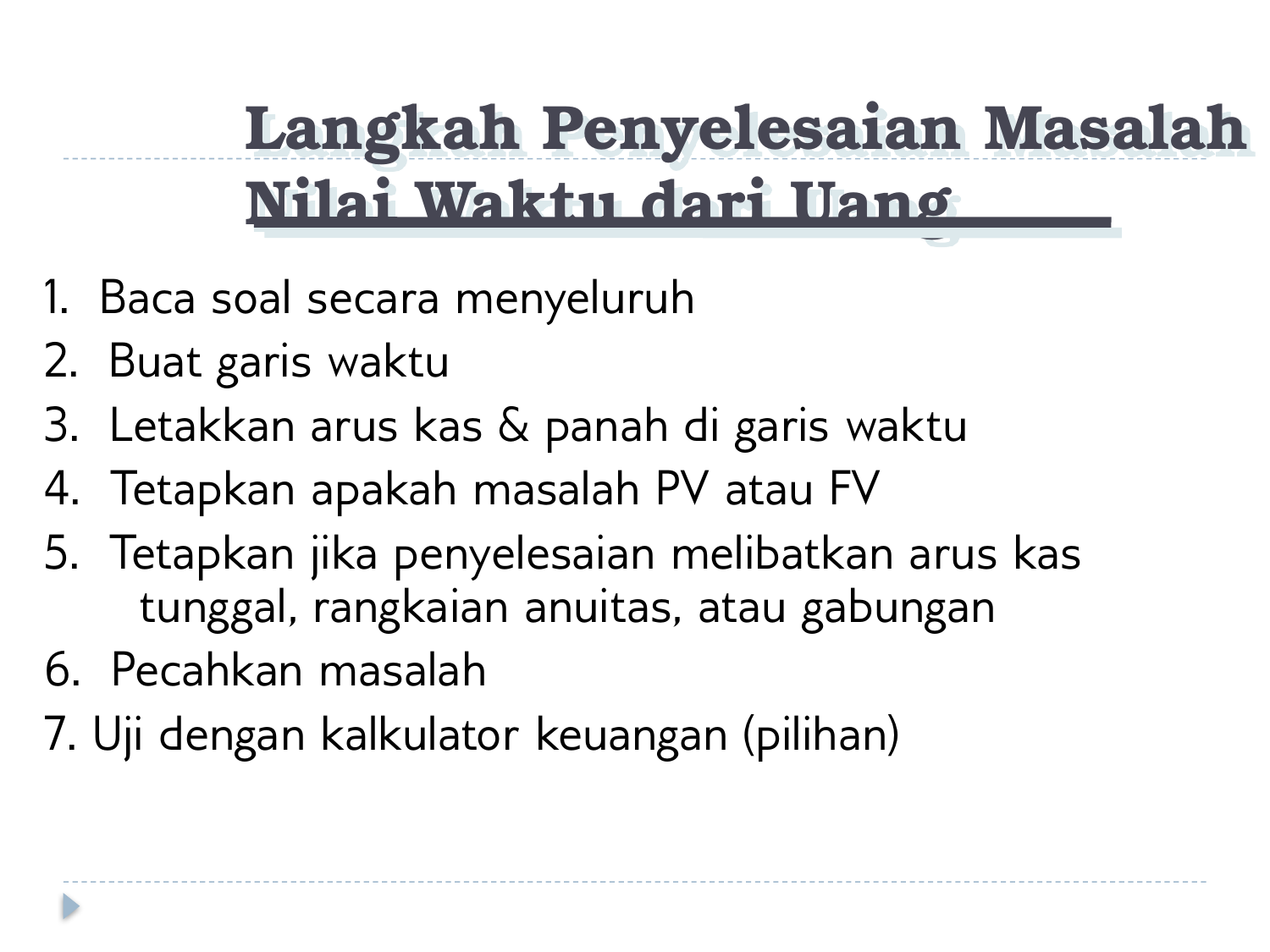

# Langkah Penyelesaian Masalah Nilai Waktu dari Uang

1.  Baca soal secara menyeluruh
2.  Buat garis waktu
3.  Letakkan arus kas & panah di garis waktu
4.  Tetapkan apakah masalah PV atau FV
5.  Tetapkan jika penyelesaian melibatkan arus kas tunggal, rangkaian anuitas, atau gabungan
6.  Pecahkan masalah
7. Uji dengan kalkulator keuangan (pilihan)